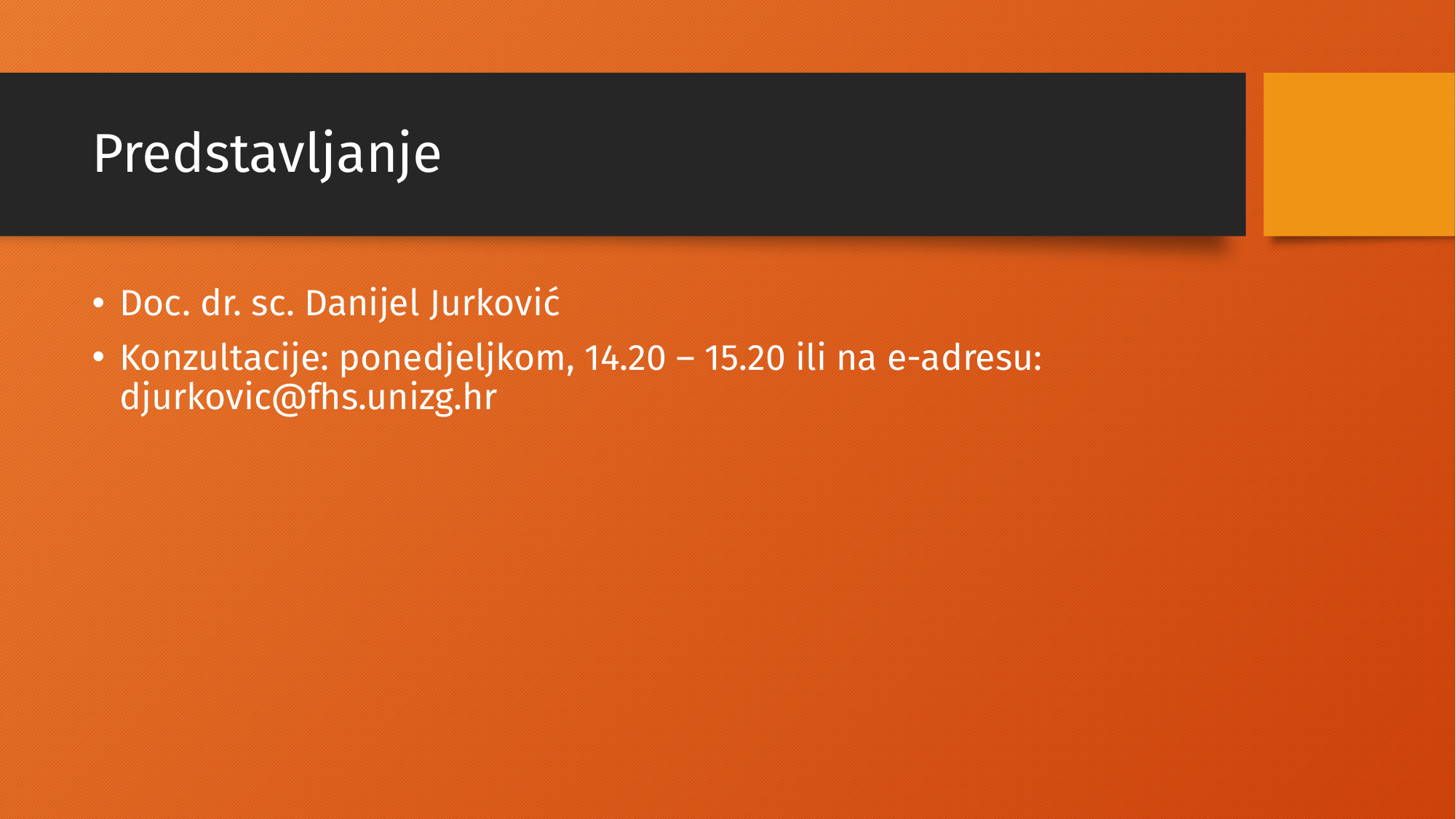

# Predstavljanje
Doc. dr. sc. Danijel Jurković
Konzultacije: ponedjeljkom, 14.20 – 15.20 ili na e-adresu: djurkovic@fhs.unizg.hr